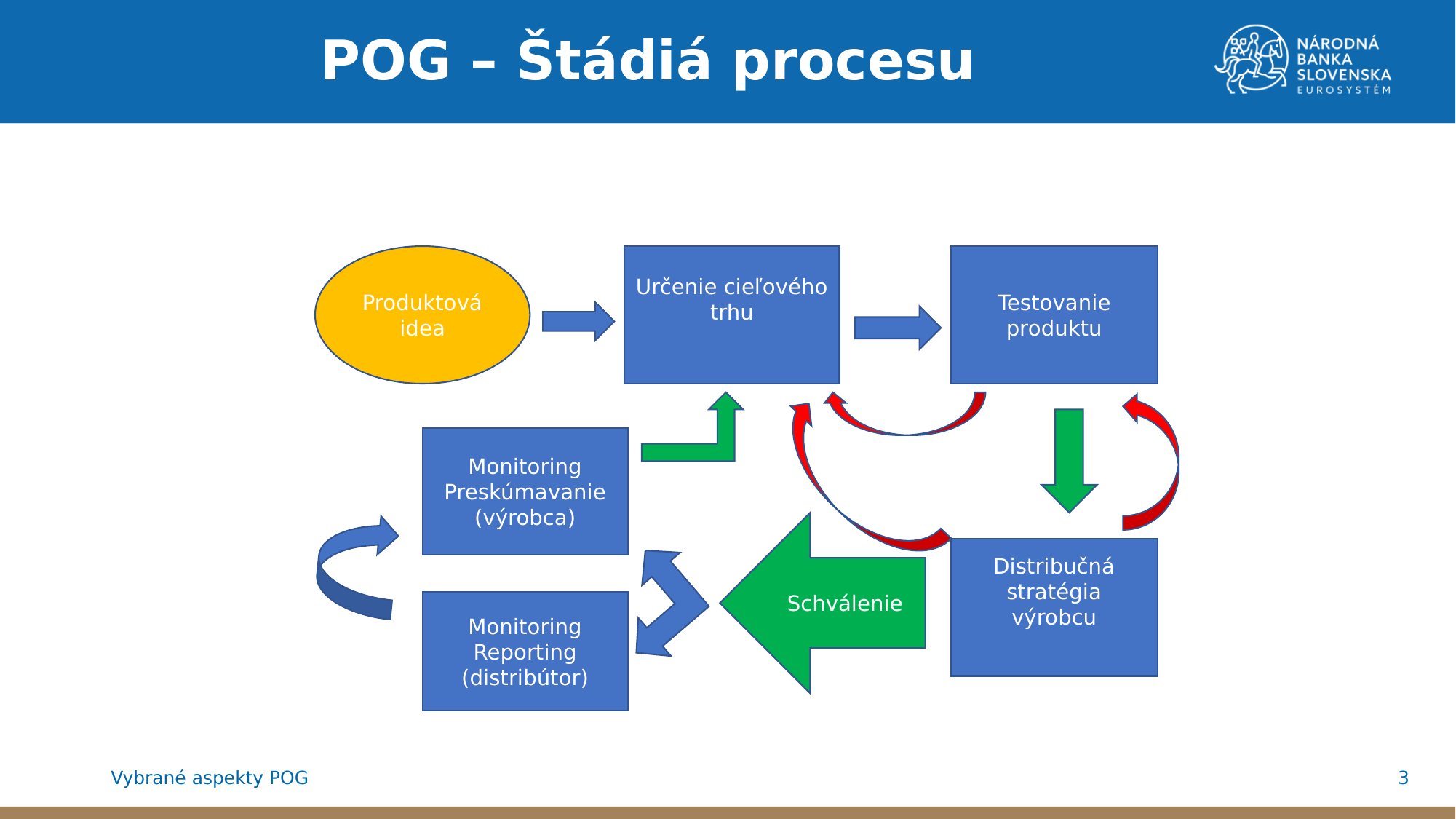

POG – Štádiá procesu
Produktová idea
Testovanie produktu
Určenie cieľového trhu

Monitoring
Preskúmavanie
(výrobca)

Schválenie
Distribučná stratégia výrobcu

Monitoring
Reporting
(distribútor)
3
Vybrané aspekty POG